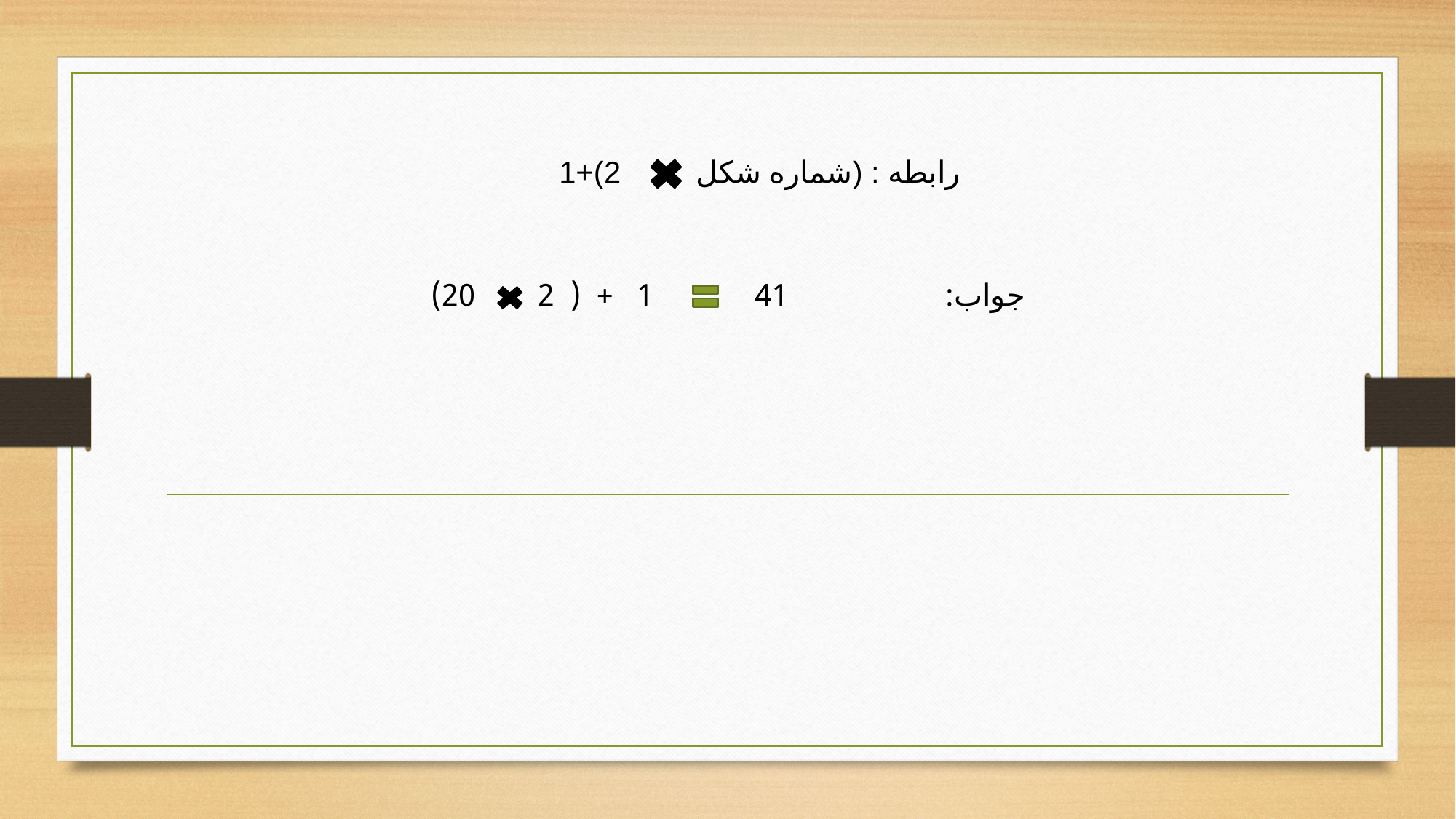

# جواب:                    41             1   +  (  2        20)
رابطه : (شماره شکل         2)+1